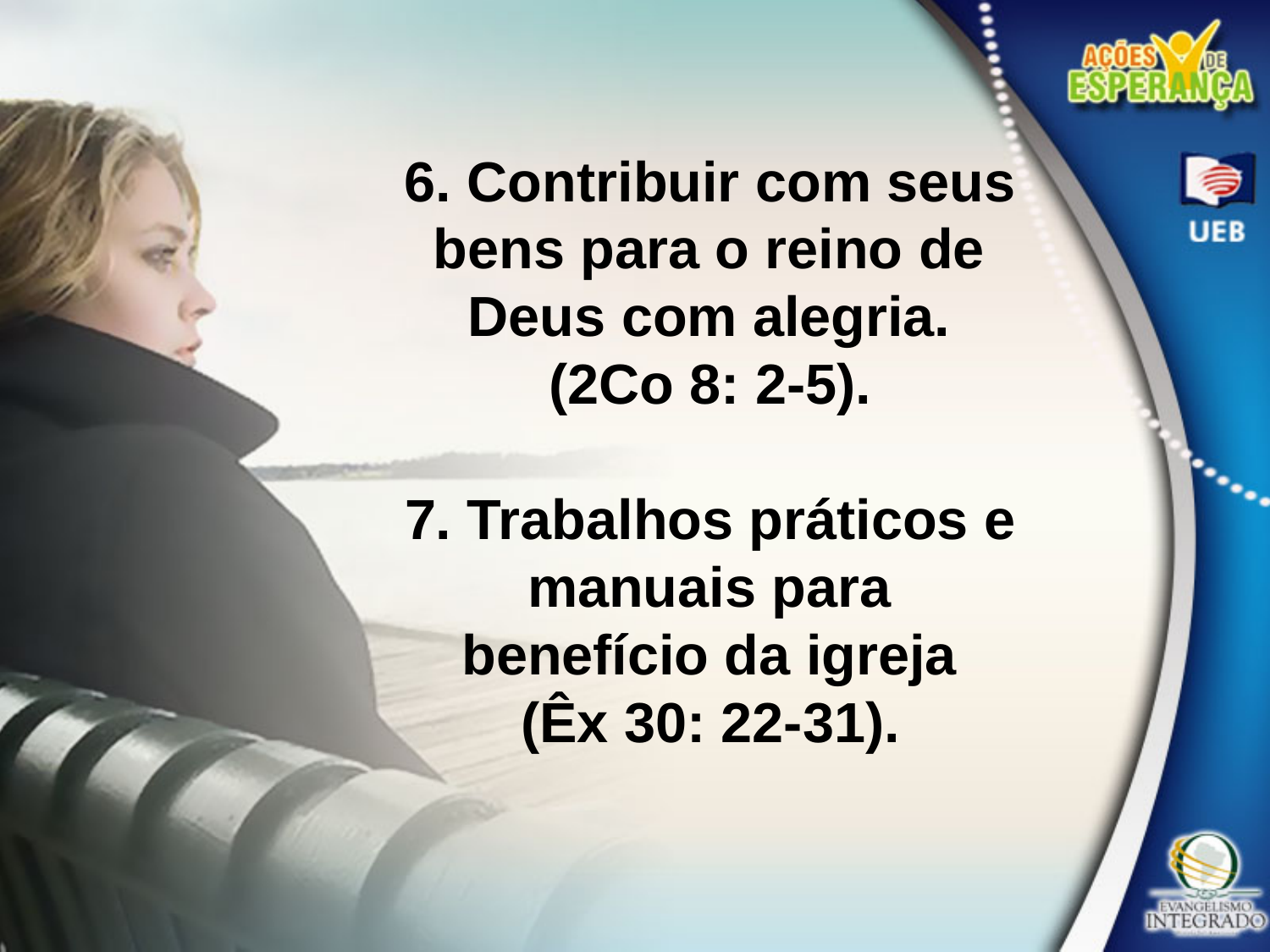

6. Contribuir com seus bens para o reino de Deus com alegria.
(2Co 8: 2-5).

7. Trabalhos práticos e manuais para benefício da igreja
(Êx 30: 22-31).